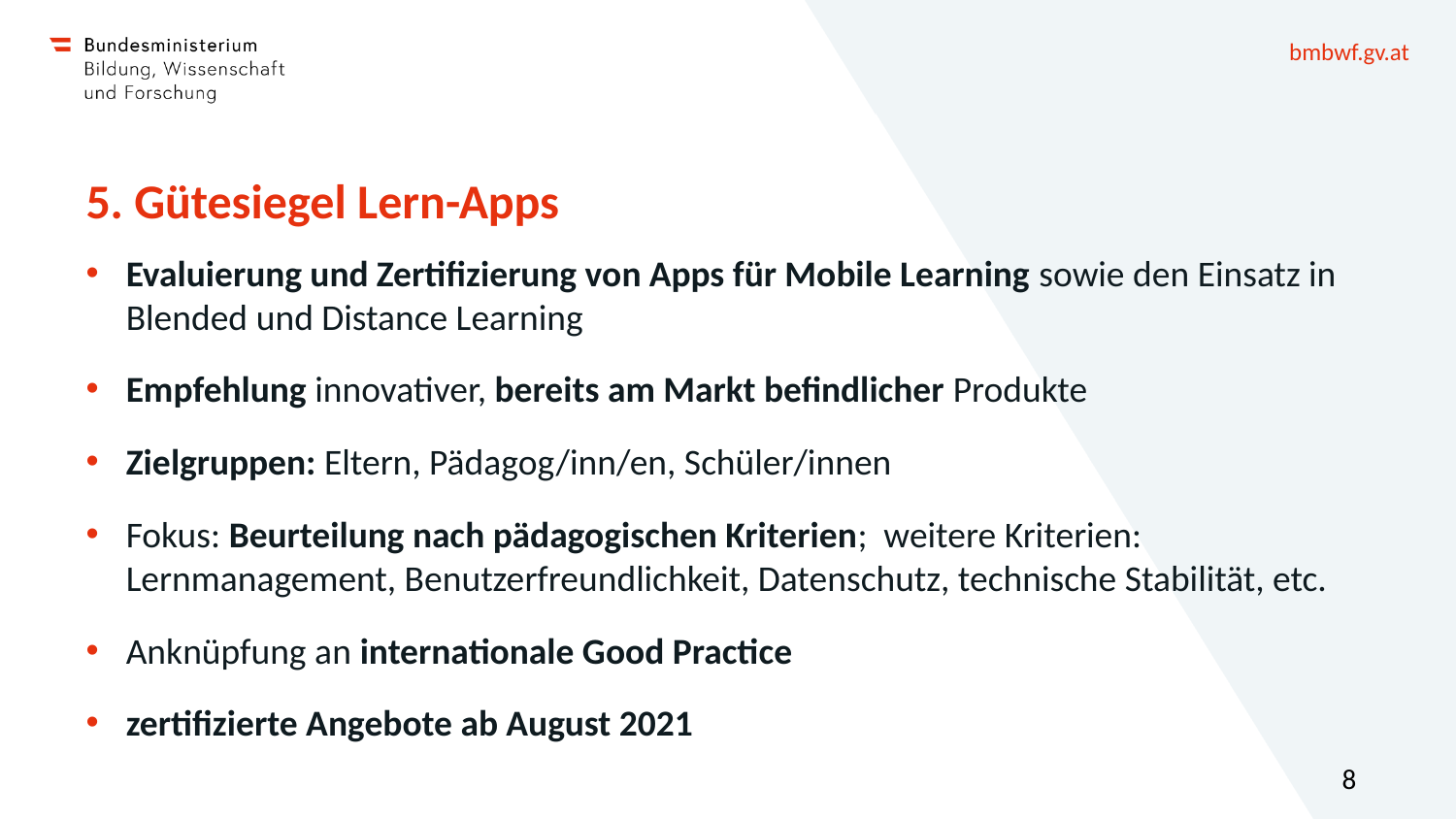

# 5. Gütesiegel Lern-Apps
Evaluierung und Zertifizierung von Apps für Mobile Learning sowie den Einsatz in Blended und Distance Learning
Empfehlung innovativer, bereits am Markt befindlicher Produkte
Zielgruppen: Eltern, Pädagog/inn/en, Schüler/innen
Fokus: Beurteilung nach pädagogischen Kriterien;  weitere Kriterien: Lernmanagement, Benutzerfreundlichkeit, Datenschutz, technische Stabilität, etc.
Anknüpfung an internationale Good Practice
zertifizierte Angebote ab August 2021
8